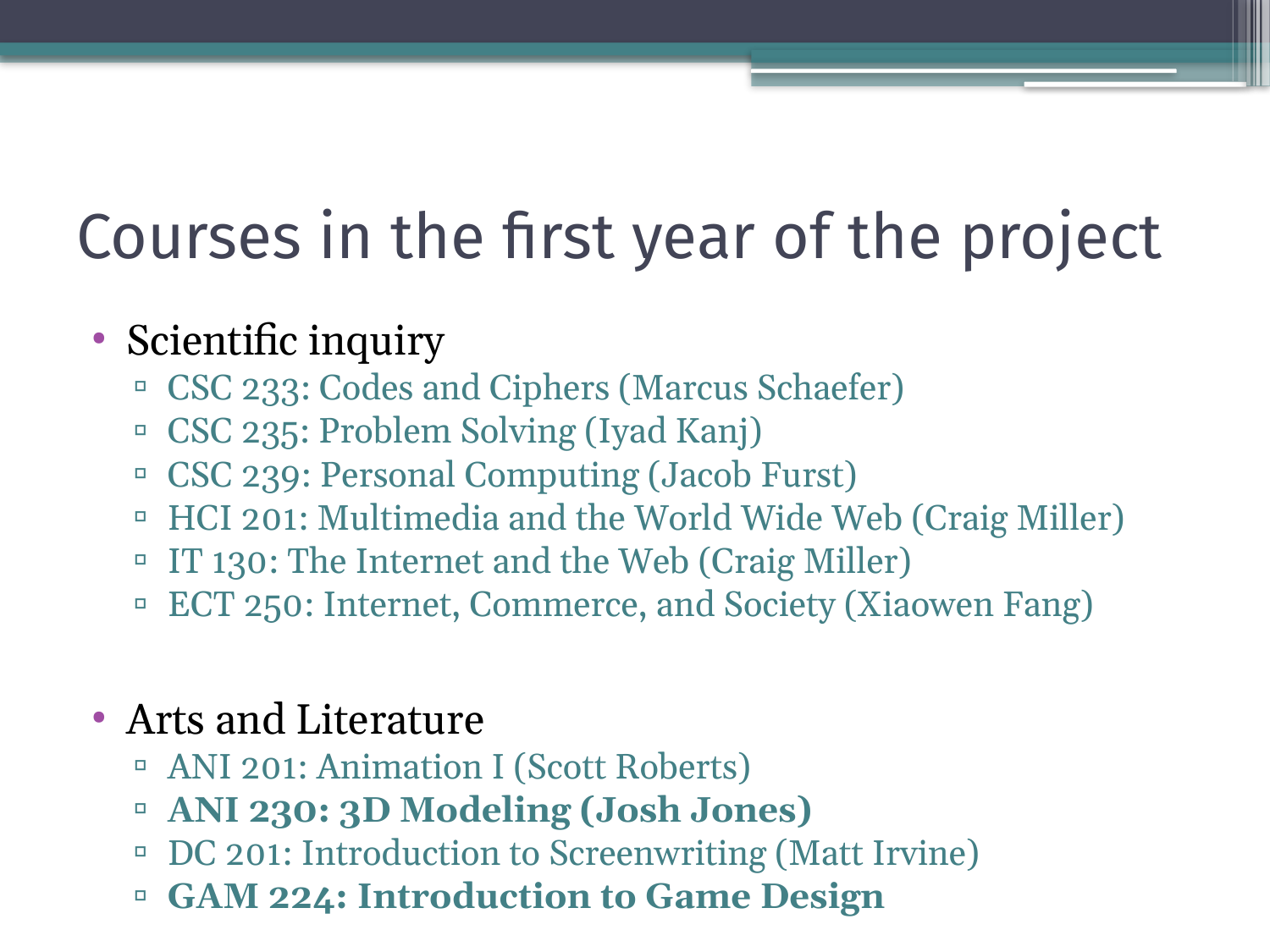

# Courses in the first year of the project
Scientific inquiry
CSC 233: Codes and Ciphers (Marcus Schaefer)
CSC 235: Problem Solving (Iyad Kanj)
CSC 239: Personal Computing (Jacob Furst)
HCI 201: Multimedia and the World Wide Web (Craig Miller)
IT 130: The Internet and the Web (Craig Miller)
ECT 250: Internet, Commerce, and Society (Xiaowen Fang)

Arts and Literature
ANI 201: Animation I (Scott Roberts)
ANI 230: 3D Modeling (Josh Jones)
DC 201: Introduction to Screenwriting (Matt Irvine)
GAM 224: Introduction to Game Design